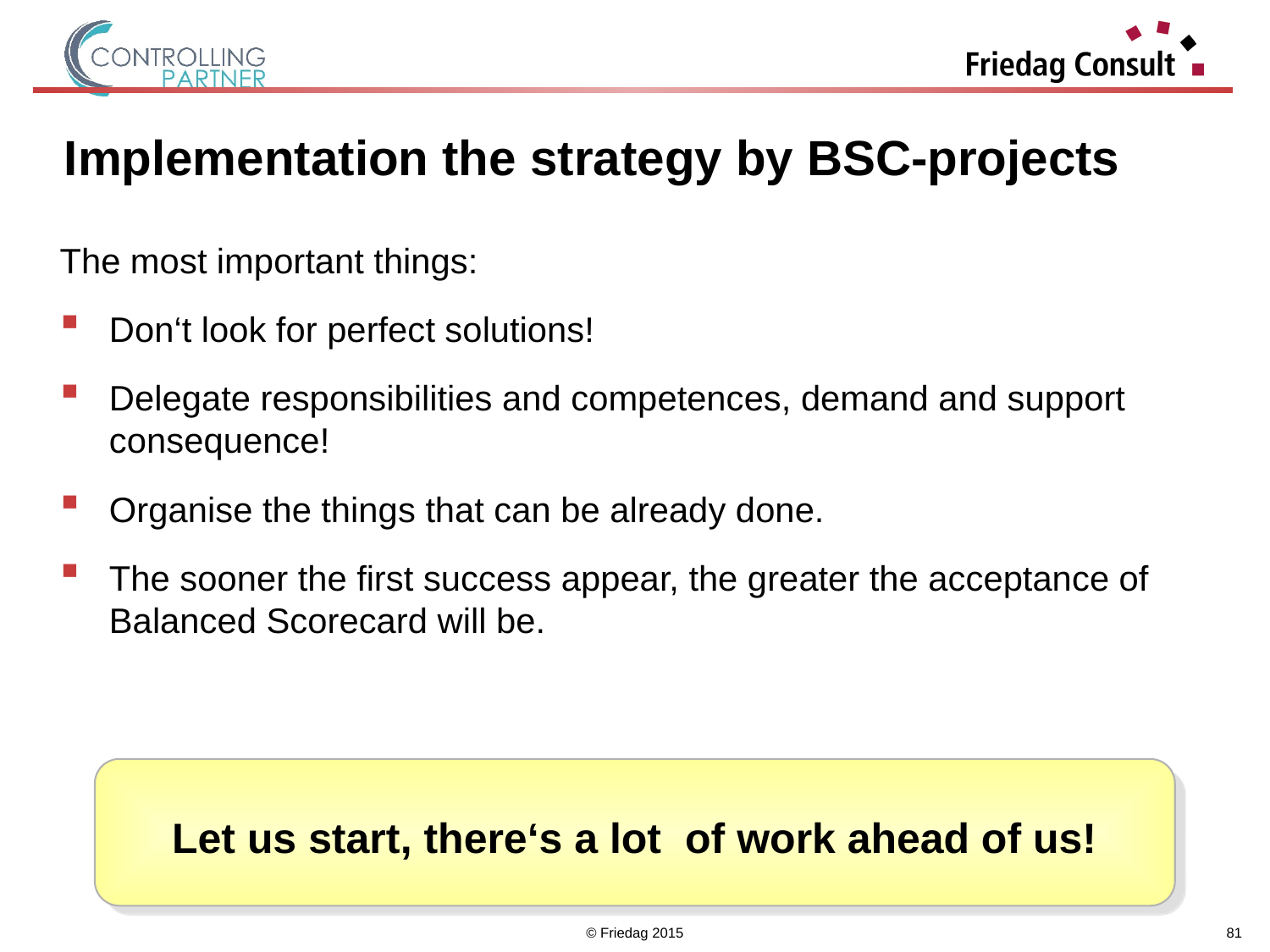

# Implementation the strategy by BSC-projects
The most important things:
Don‘t look for perfect solutions!
Delegate responsibilities and competences, demand and support consequence!
Organise the things that can be already done.
The sooner the first success appear, the greater the acceptance of Balanced Scorecard will be.

Let us start, there‘s a lot  of work ahead of us!
© Friedag 2015
81